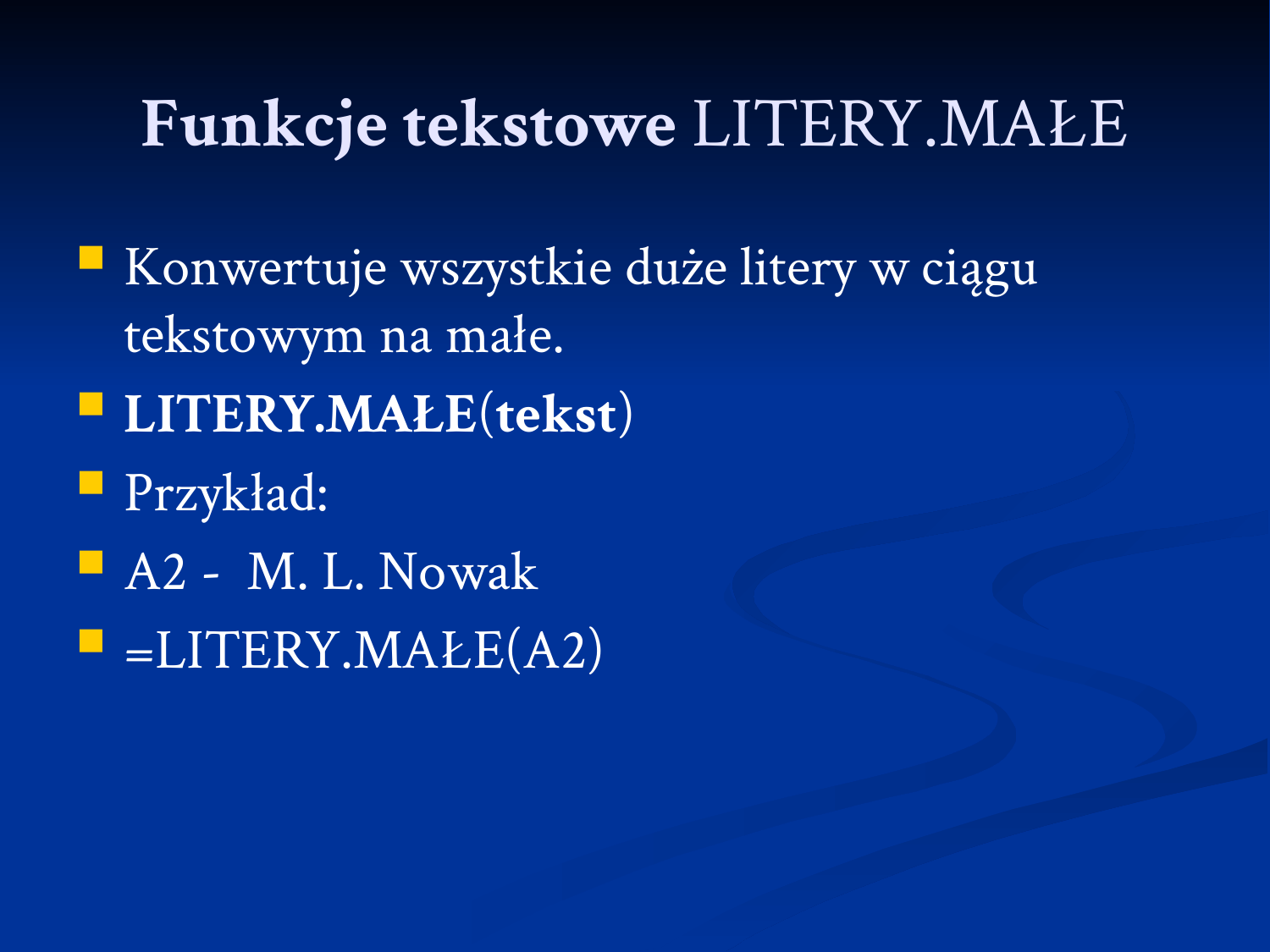

# Funkcje tekstowe LITERY.MAŁE
Konwertuje wszystkie duże litery w ciągu tekstowym na małe.
LITERY.MAŁE(tekst)
Przykład:
A2 -  M. L. Nowak
=LITERY.MAŁE(A2)